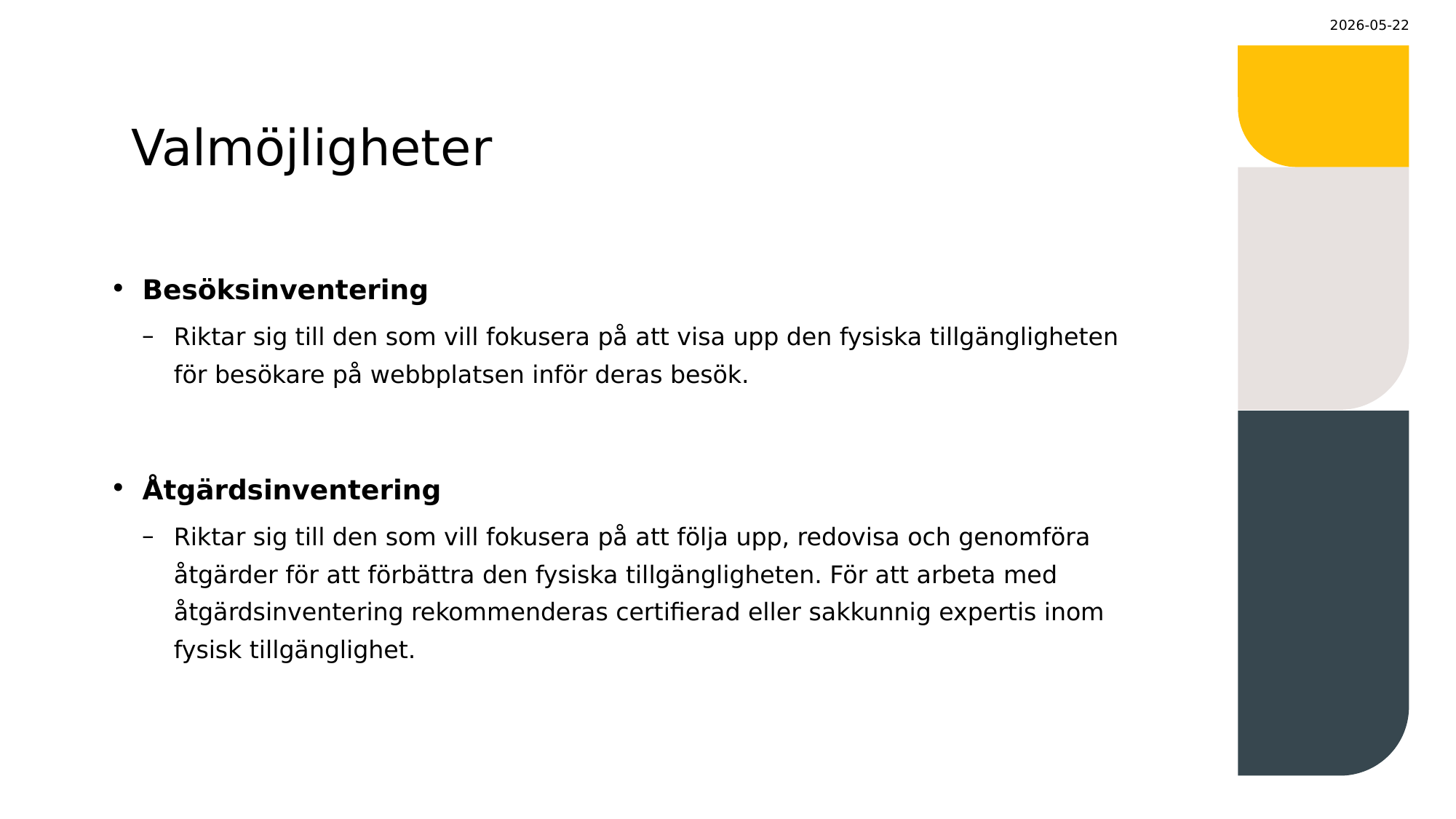

2026-05-22
# Valmöjligheter
Besöksinventering
Riktar sig till den som vill fokusera på att visa upp den fysiska tillgängligheten för besökare på webbplatsen inför deras besök.

Åtgärdsinventering
Riktar sig till den som vill fokusera på att följa upp, redovisa och genomföra åtgärder för att förbättra den fysiska tillgängligheten. För att arbeta med åtgärdsinventering rekommenderas certifierad eller sakkunnig expertis inom fysisk tillgänglighet.